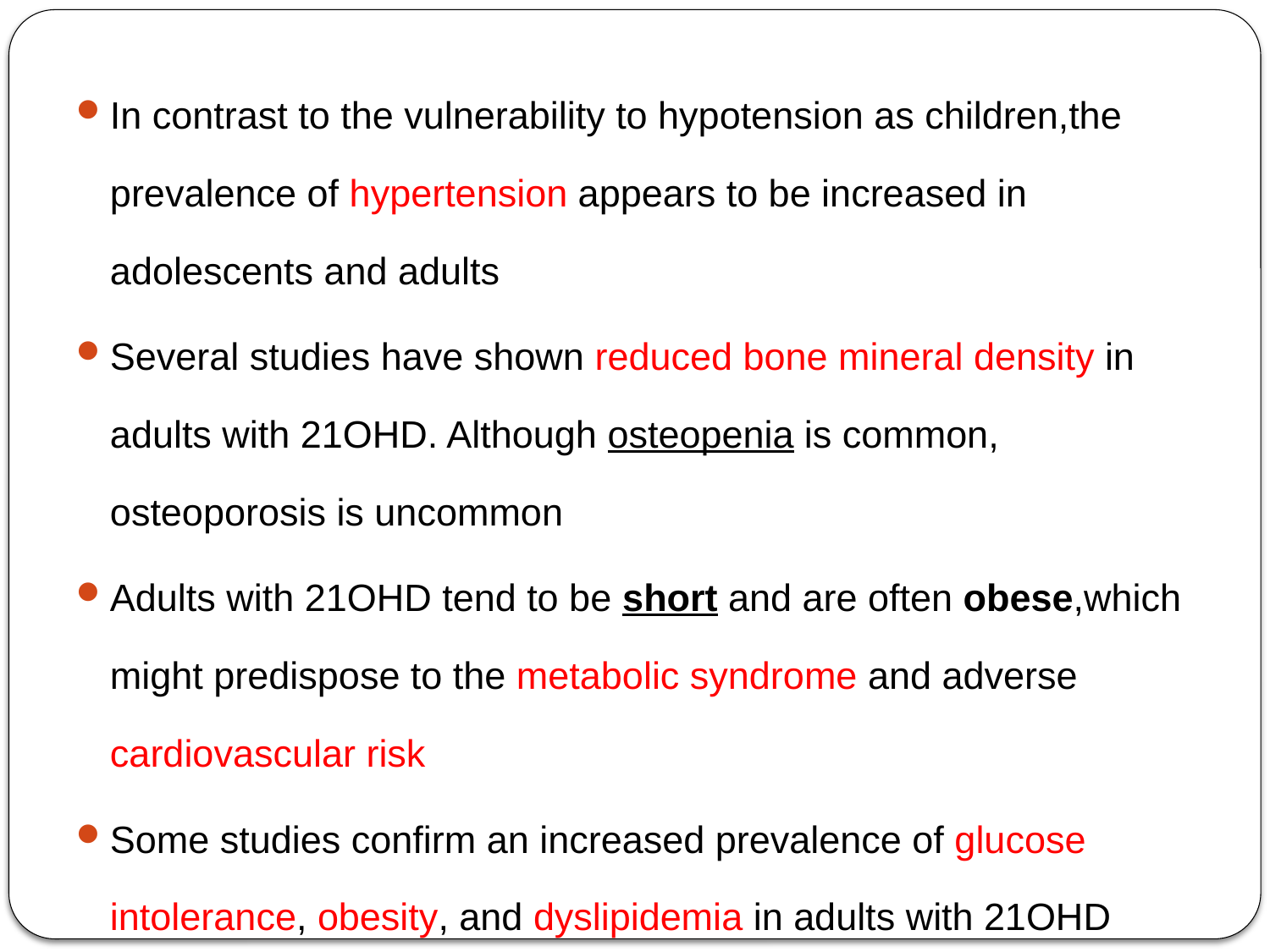

In contrast to the vulnerability to hypotension as children,the prevalence of hypertension appears to be increased in adolescents and adults
Several studies have shown reduced bone mineral density in adults with 21OHD. Although osteopenia is common, osteoporosis is uncommon
Adults with 21OHD tend to be short and are often obese,which might predispose to the metabolic syndrome and adverse cardiovascular risk
Some studies confirm an increased prevalence of glucose intolerance, obesity, and dyslipidemia in adults with 21OHD